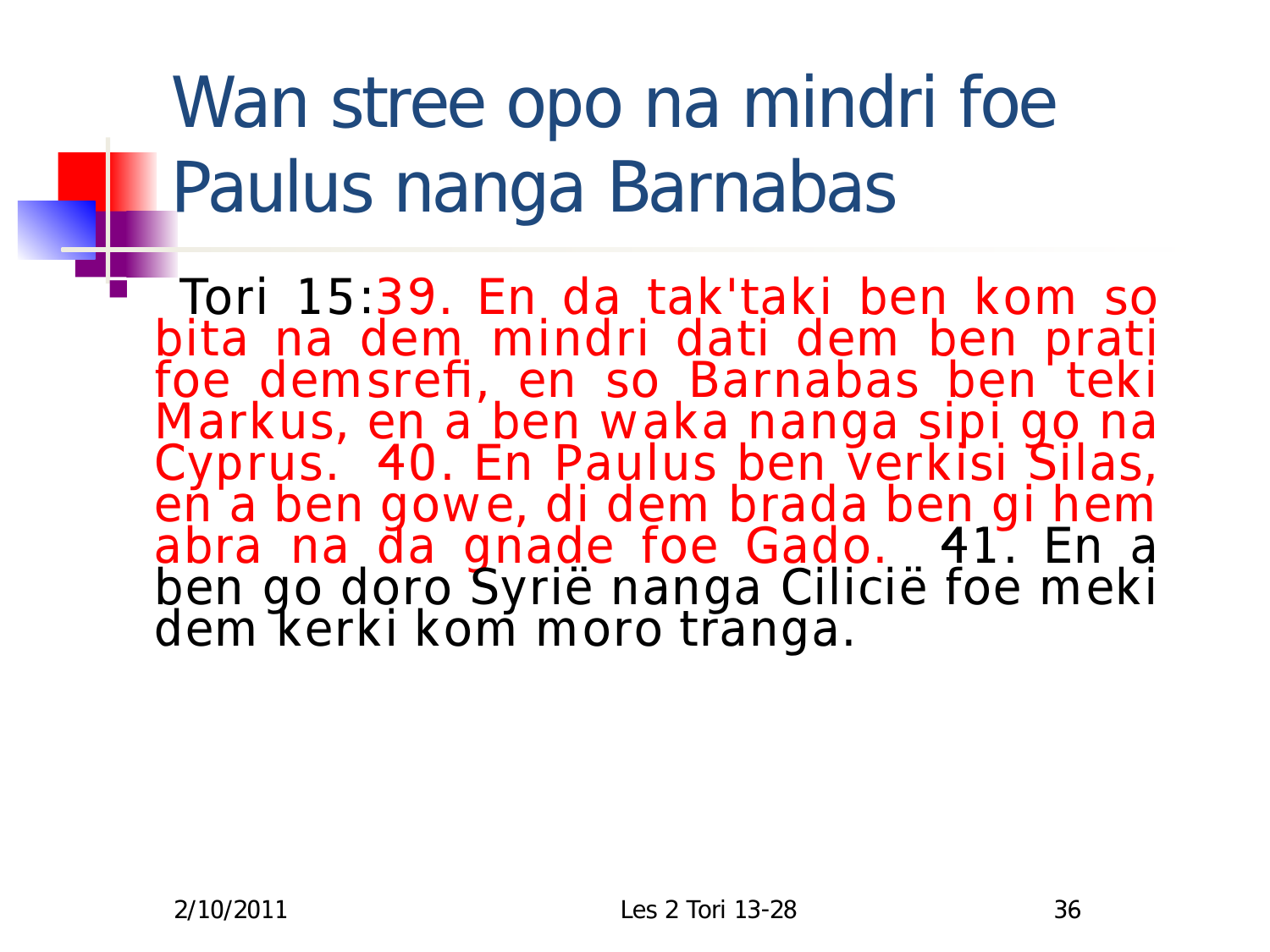

# Wan stree opo na mindri foe Paulus nanga Barnabas
 Tori 15:39. En da tak'taki ben kom so bita na dem mindri dati dem ben prati foe demsrefi, en so Barnabas ben teki Markus, en a ben waka nanga sipi go na Cyprus.  40. En Paulus ben verkisi Silas, en a ben gowe, di dem brada ben gi hem abra na da gnade foe Gado.  41. En a ben go doro Syrië nanga Cilicië foe meki dem kerki kom moro tranga.
2/10/2011
Les 2 Tori 13-28
36